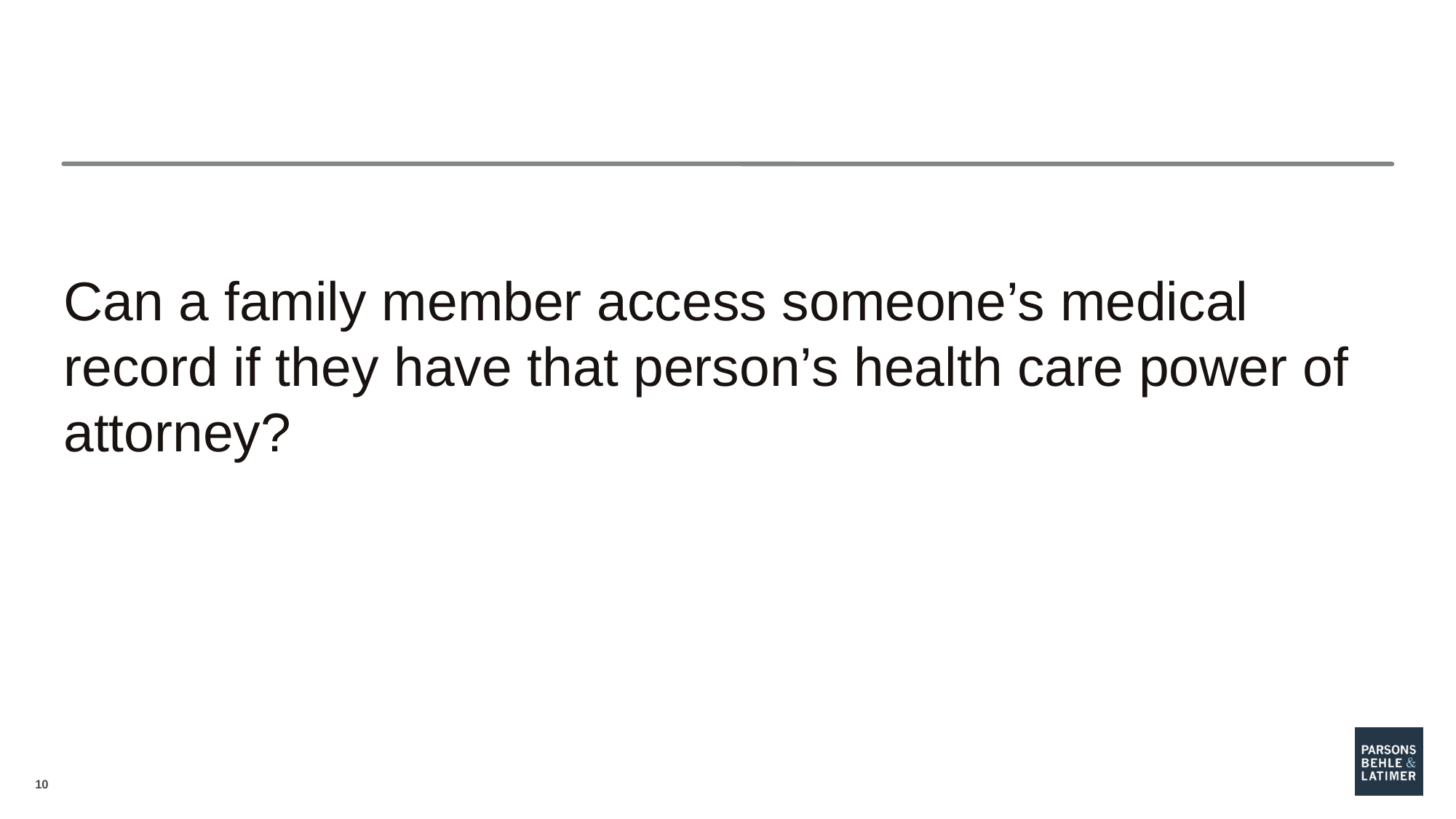

Can a family member access someone’s medical record if they have that person’s health care power of attorney?